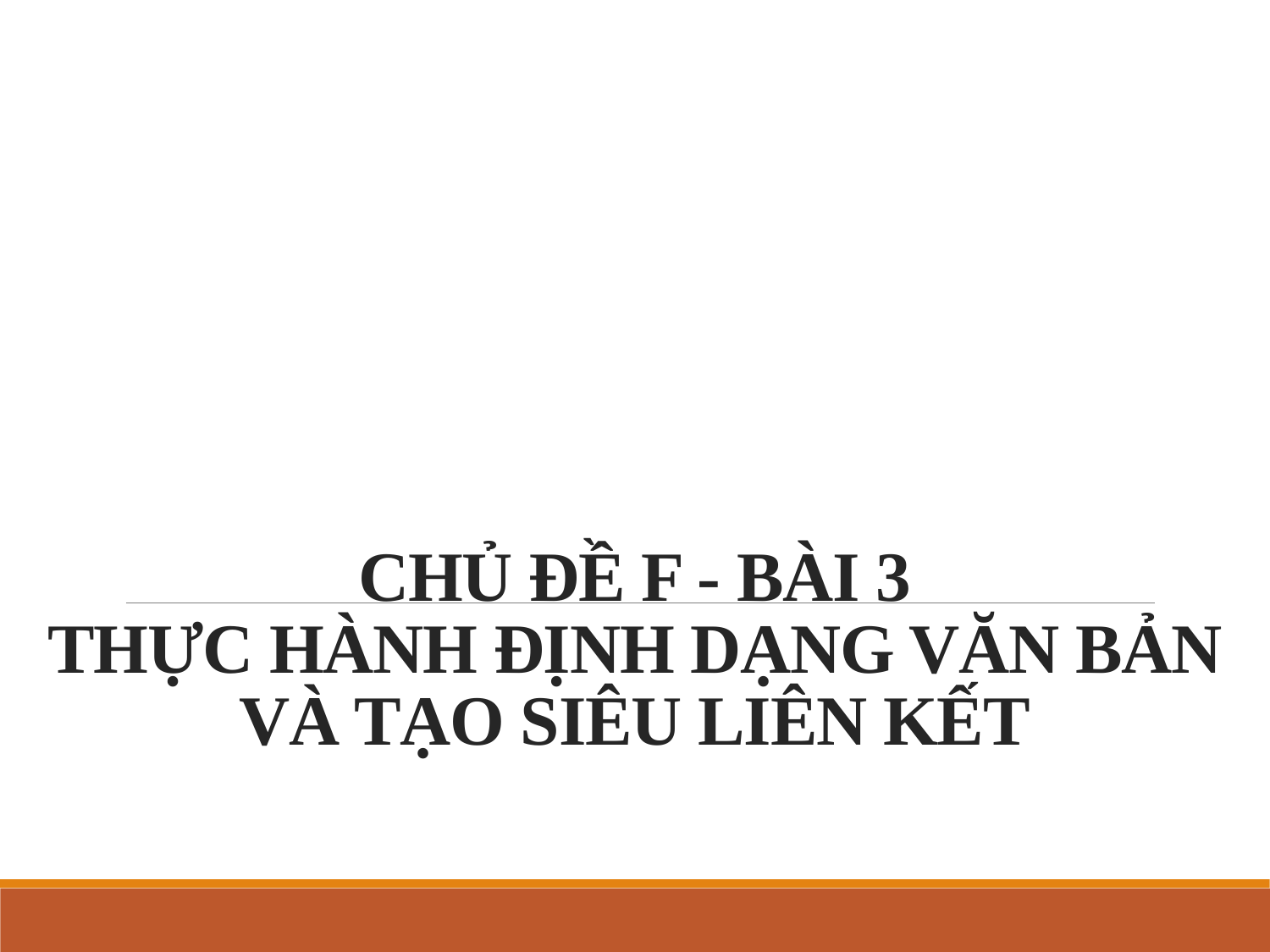

# CHỦ ĐỀ F - BÀI 3 THỰC HÀNH ĐỊNH DẠNG VĂN BẢN VÀ TẠO SIÊU LIÊN KẾT